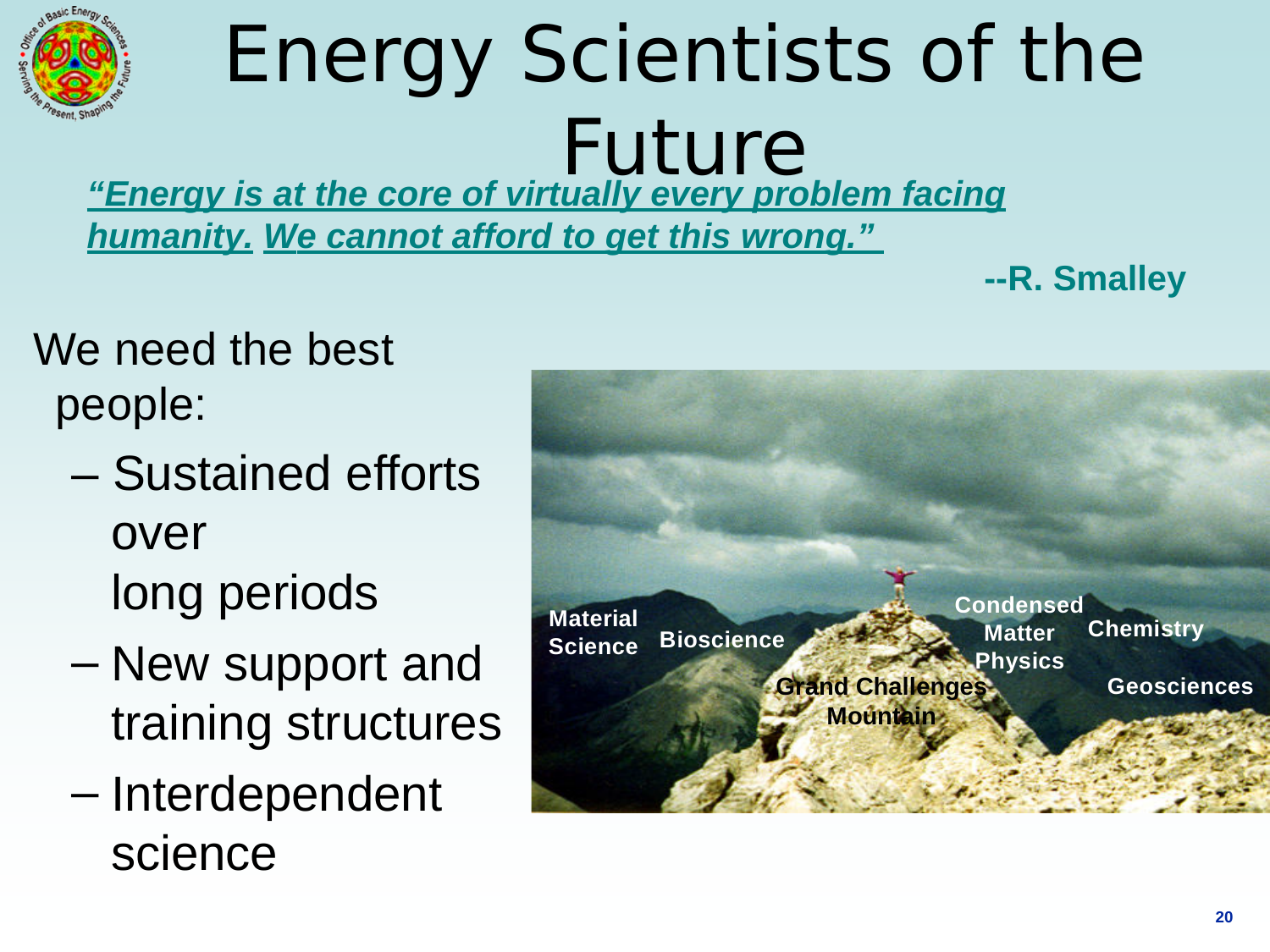

# Energy Scientists of the Future

“Energy is at the core of virtually every problem facing humanity. We cannot afford to get this wrong.”
--R. Smalley
We need the best people:
– Sustained efforts over
Material	Condensed
Science	Bioscience		Matter	Chemistry Physics
Geosciences

long periods
New support and training structures
Interdependent science
Condensed Matter Physics
Material Science
Chemistry
Bioscience
Grand Challenges Mountain
Geosciences
20